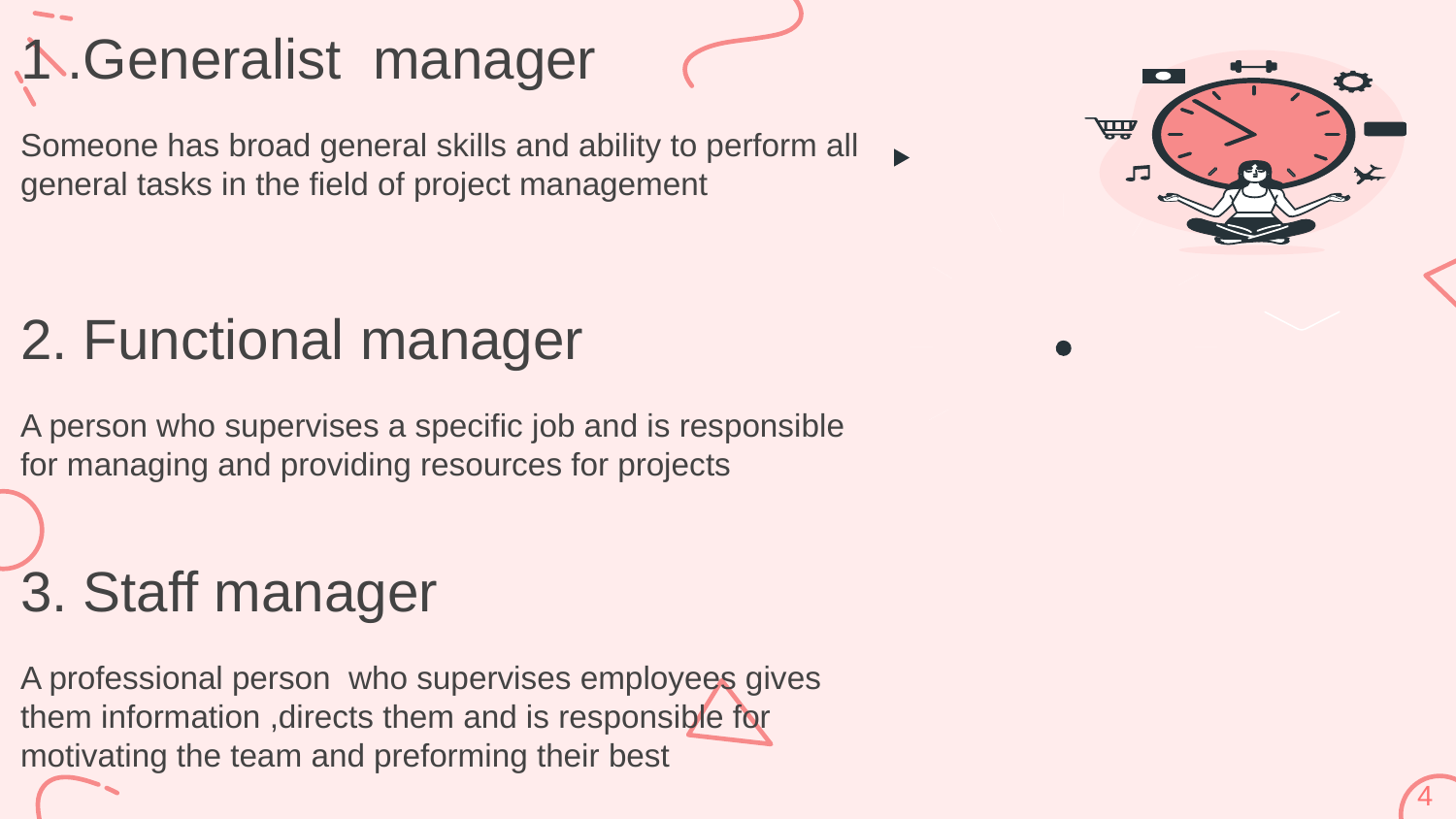

1 .Generalist  manager

Someone has broad general skills and ability to perform all general tasks in the field of project management

2. Functional manager

A person who supervises a specific job and is responsible for managing and providing resources for projects

3. Staff manager

A professional person  who supervises employees gives them information ,directs them and is responsible for motivating the team and preforming their best

4